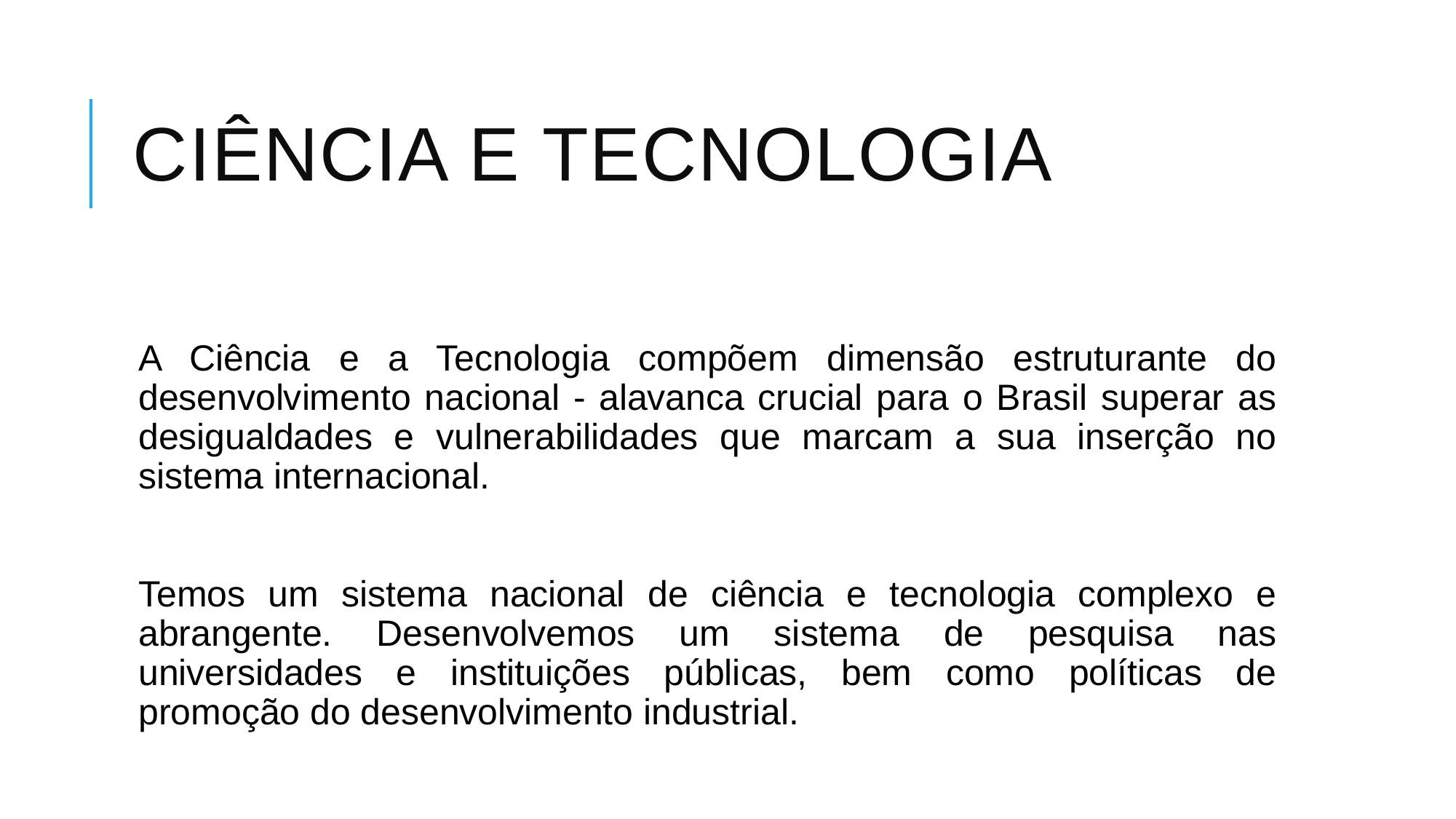

# Ciência e tecnologia

A Ciência e a Tecnologia compõem dimensão estruturante do desenvolvimento nacional - alavanca crucial para o Brasil superar as desigualdades e vulnerabilidades que marcam a sua inserção no sistema internacional.

Temos um sistema nacional de ciência e tecnologia complexo e abrangente. Desenvolvemos um sistema de pesquisa nas universidades e instituições públicas, bem como políticas de promoção do desenvolvimento industrial.